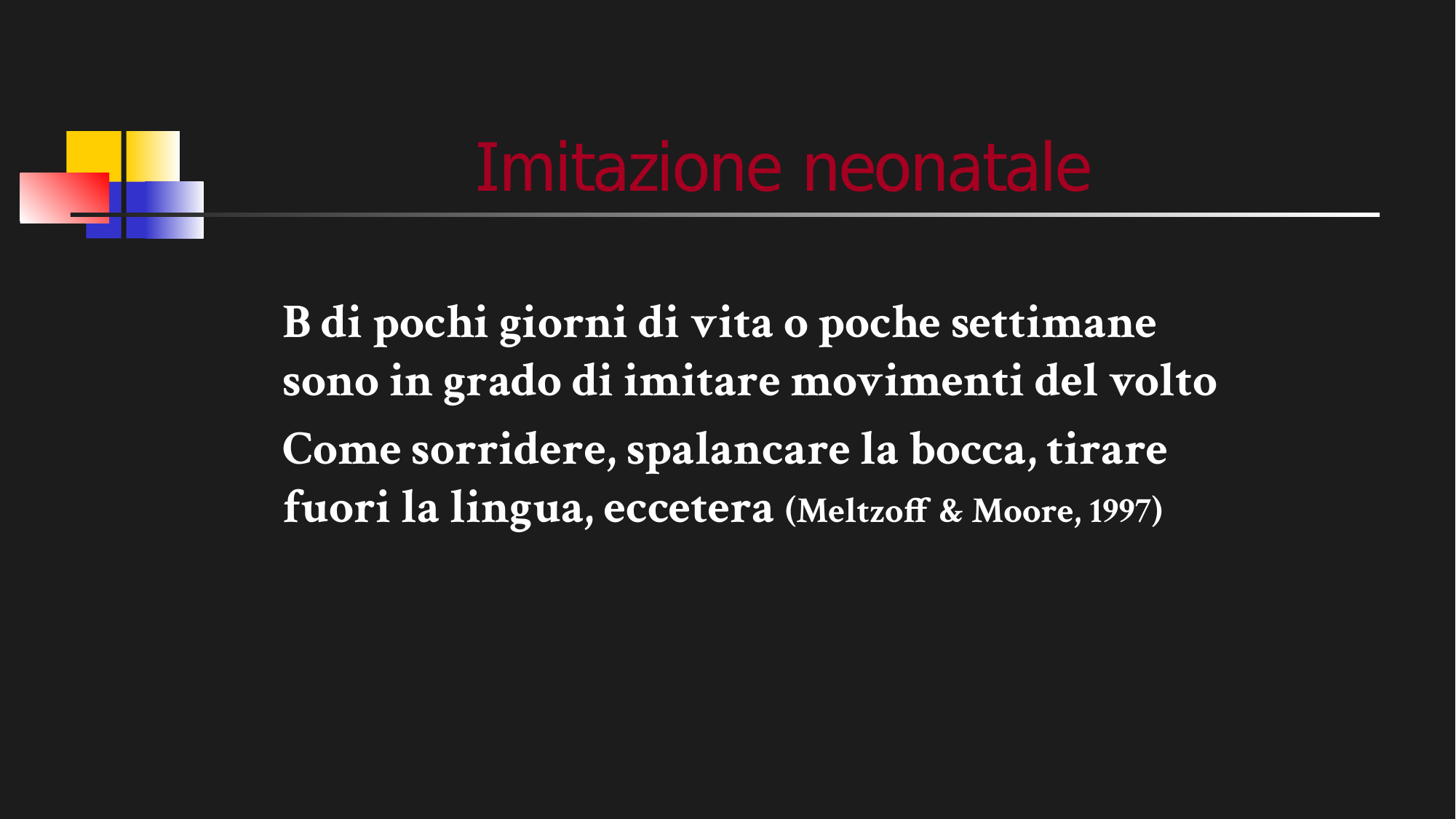

# Imitazione neonatale

B di pochi giorni di vita o poche settimane sono in grado di imitare movimenti del volto
Come sorridere, spalancare la bocca, tirare fuori la lingua, eccetera (Meltzoff & Moore, 1997)